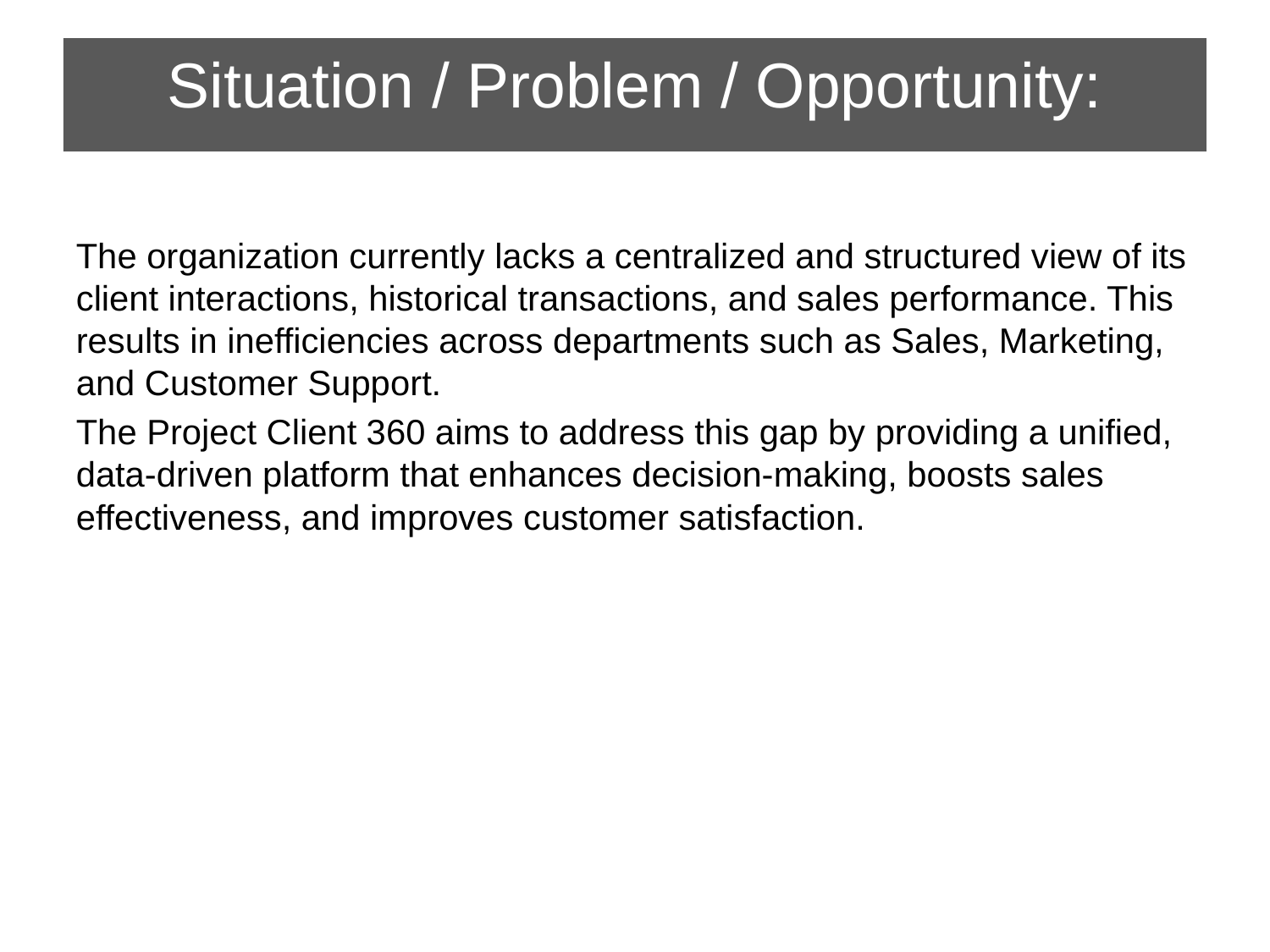

Situation / Problem / Opportunity:

The organization currently lacks a centralized and structured view of its client interactions, historical transactions, and sales performance. This results in inefficiencies across departments such as Sales, Marketing, and Customer Support.
The Project Client 360 aims to address this gap by providing a unified, data-driven platform that enhances decision-making, boosts sales effectiveness, and improves customer satisfaction.